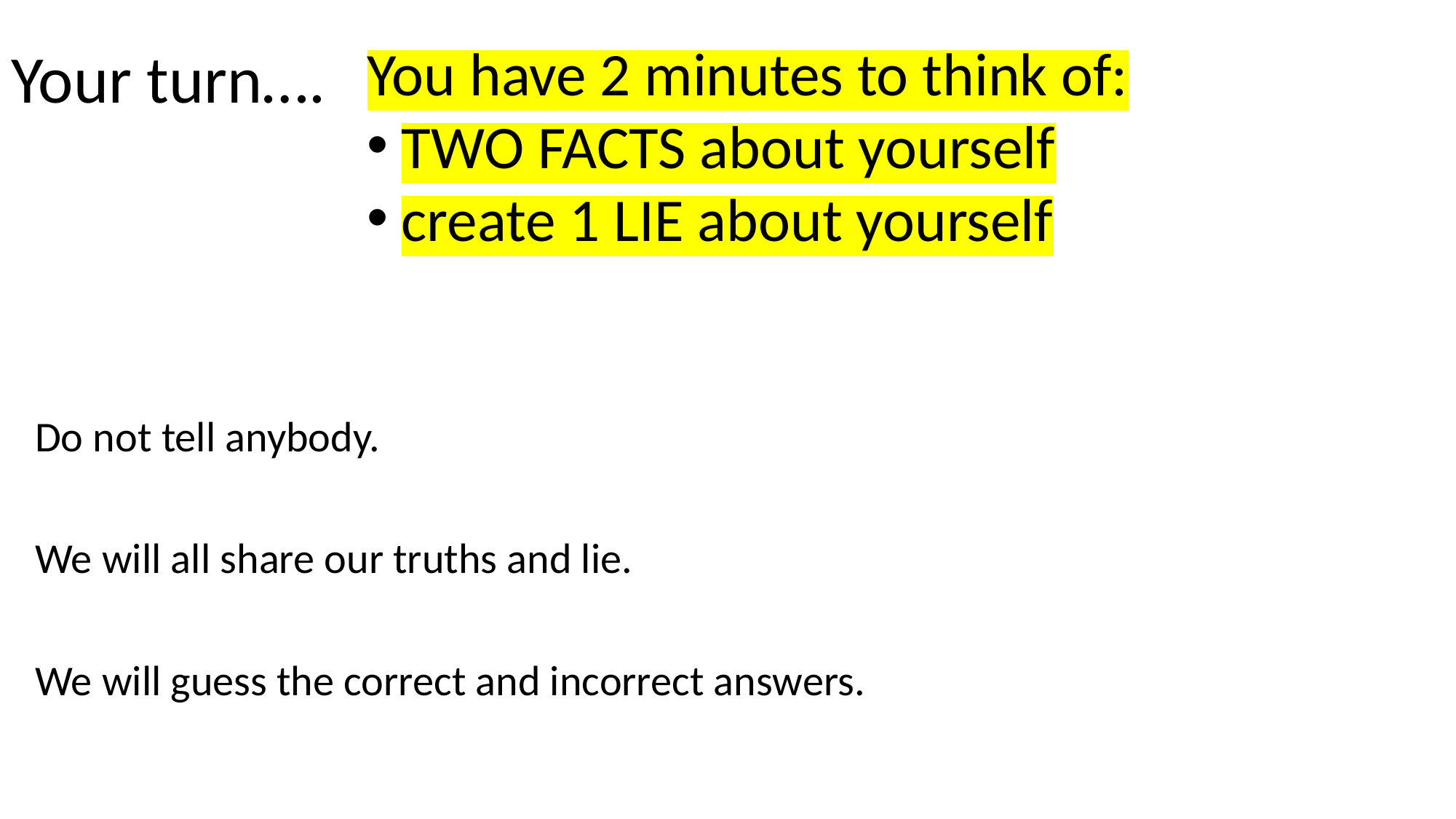

# Your turn….
You have 2 minutes to think of:
TWO FACTS about yourself
create 1 LIE about yourself
Do not tell anybody.

We will all share our truths and lie.

We will guess the correct and incorrect answers.